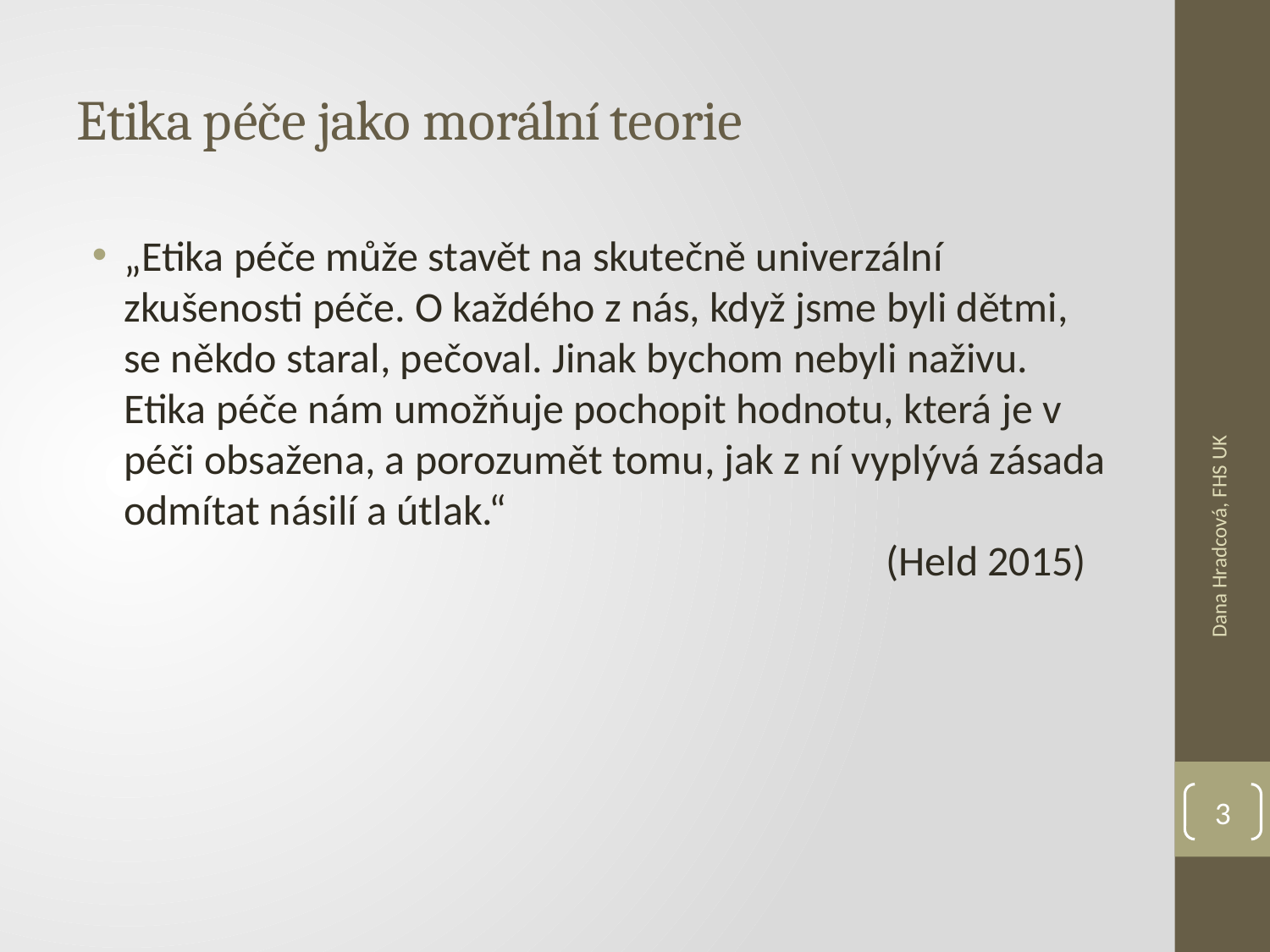

# Etika péče jako morální teorie
„Etika péče může stavět na skutečně univerzální zkušenosti péče. O každého z nás, když jsme byli dětmi, se někdo staral, pečoval. Jinak bychom nebyli naživu. Etika péče nám umožňuje pochopit hodnotu, která je v péči obsažena, a porozumět tomu, jak z ní vyplývá zásada odmítat násilí a útlak.“
						(Held 2015)
Dana Hradcová, FHS UK
3